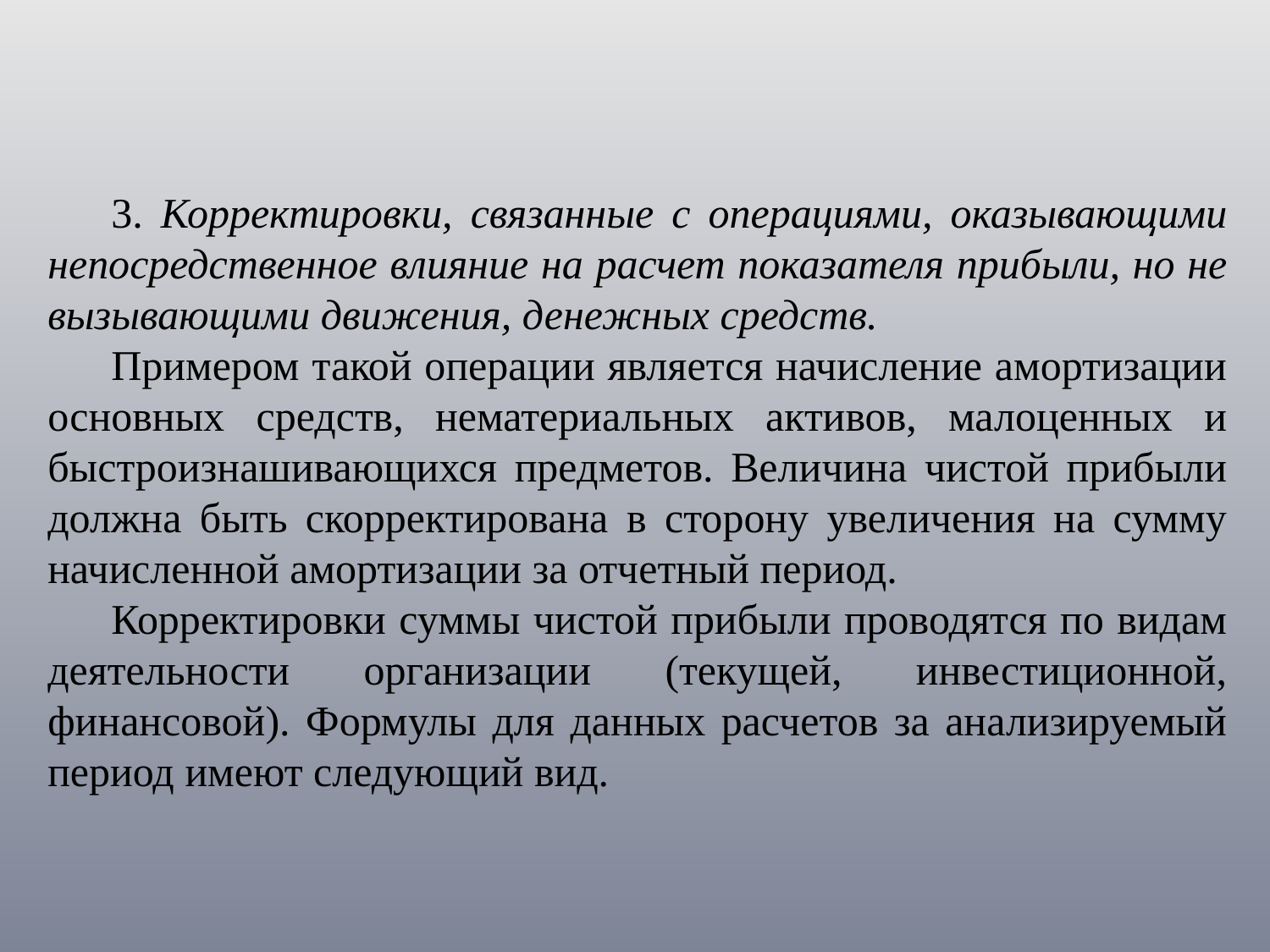

3. Корректировки, связанные с операциями, оказывающими непосредственное влияние на расчет показателя прибыли, но не вызывающими движения, денежных средств.
Примером такой операции является начисление амортизации основных средств, нематериальных активов, малоценных и быстроизнашивающихся предметов. Величина чистой прибыли должна быть скорректирована в сторону увеличения на сумму начисленной амортизации за отчетный период.
Корректировки суммы чистой прибыли проводятся по видам деятельности организации (текущей, инвестиционной, финансовой). Формулы для данных расчетов за анализируемый период имеют следующий вид.